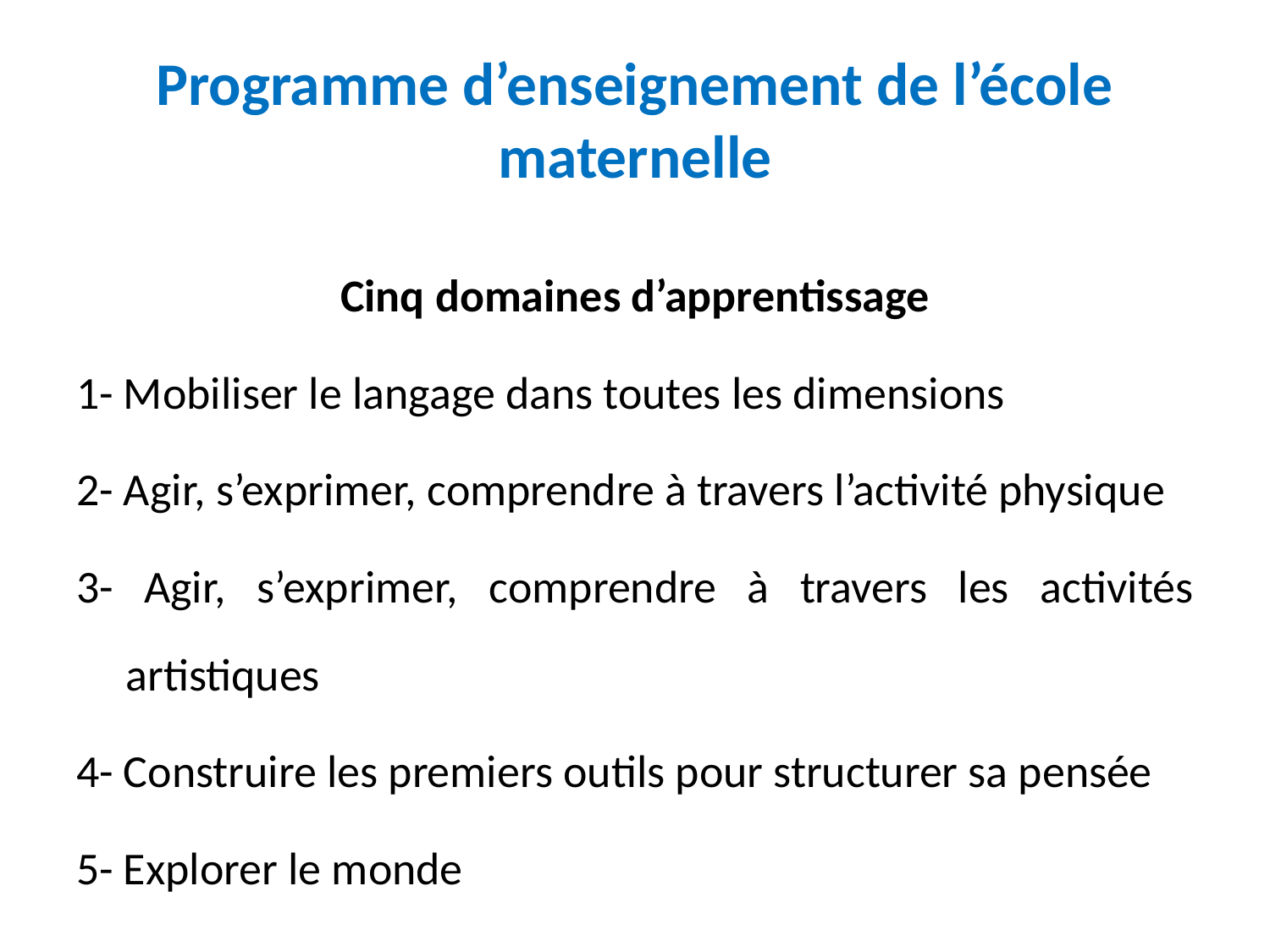

# Programme d’enseignement de l’école maternelle

Cinq domaines d’apprentissage
1- Mobiliser le langage dans toutes les dimensions
2- Agir, s’exprimer, comprendre à travers l’activité physique
3- Agir, s’exprimer, comprendre à travers les activités artistiques
4- Construire les premiers outils pour structurer sa pensée
5- Explorer le monde